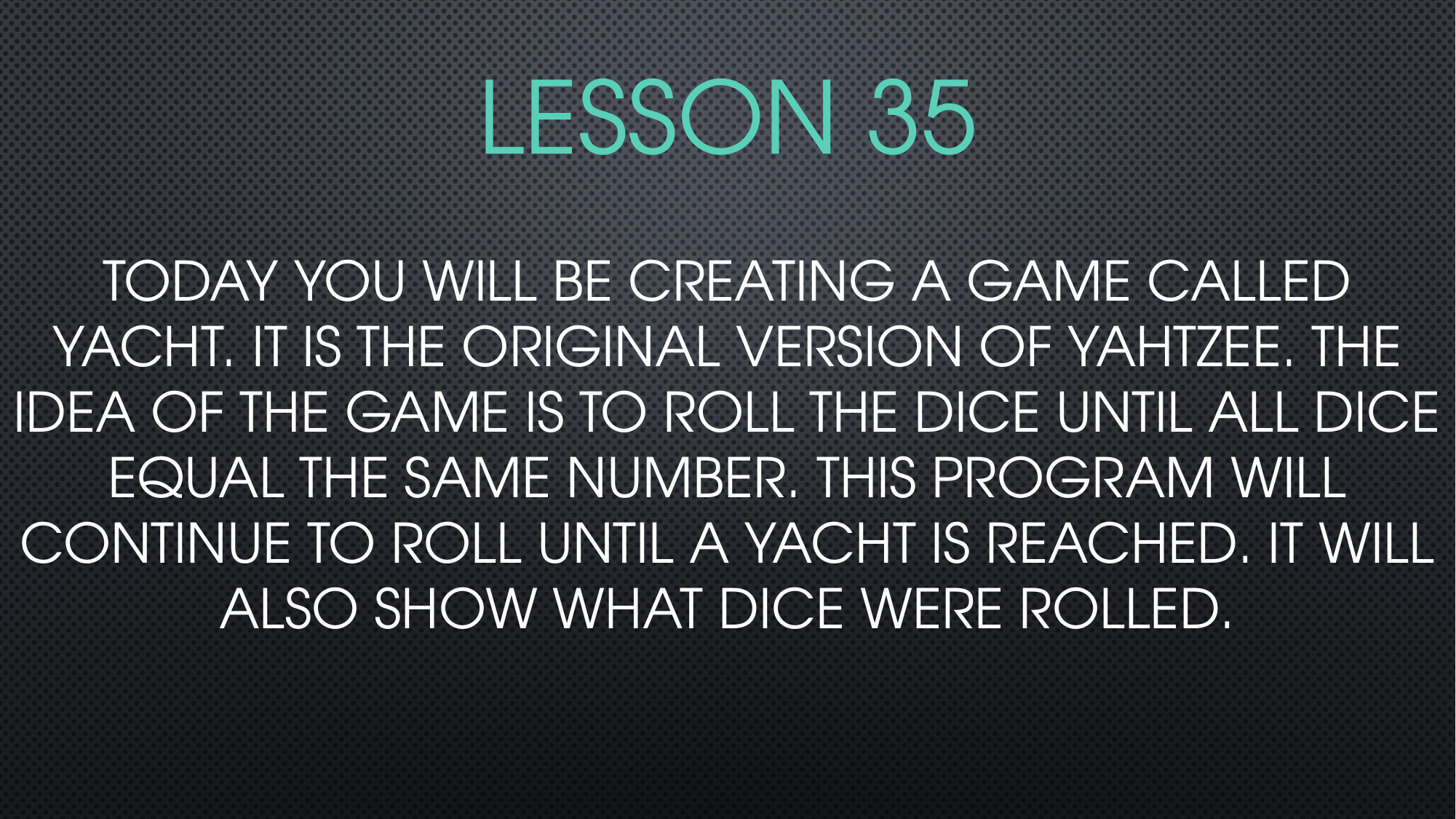

# Lesson 35
Today you will be creating a game called Yacht. It is the original version of Yahtzee. The idea of the game is to roll the dice until all dice equal the same number. This program will continue to roll until a Yacht is reached. It will also show what dice were rolled.